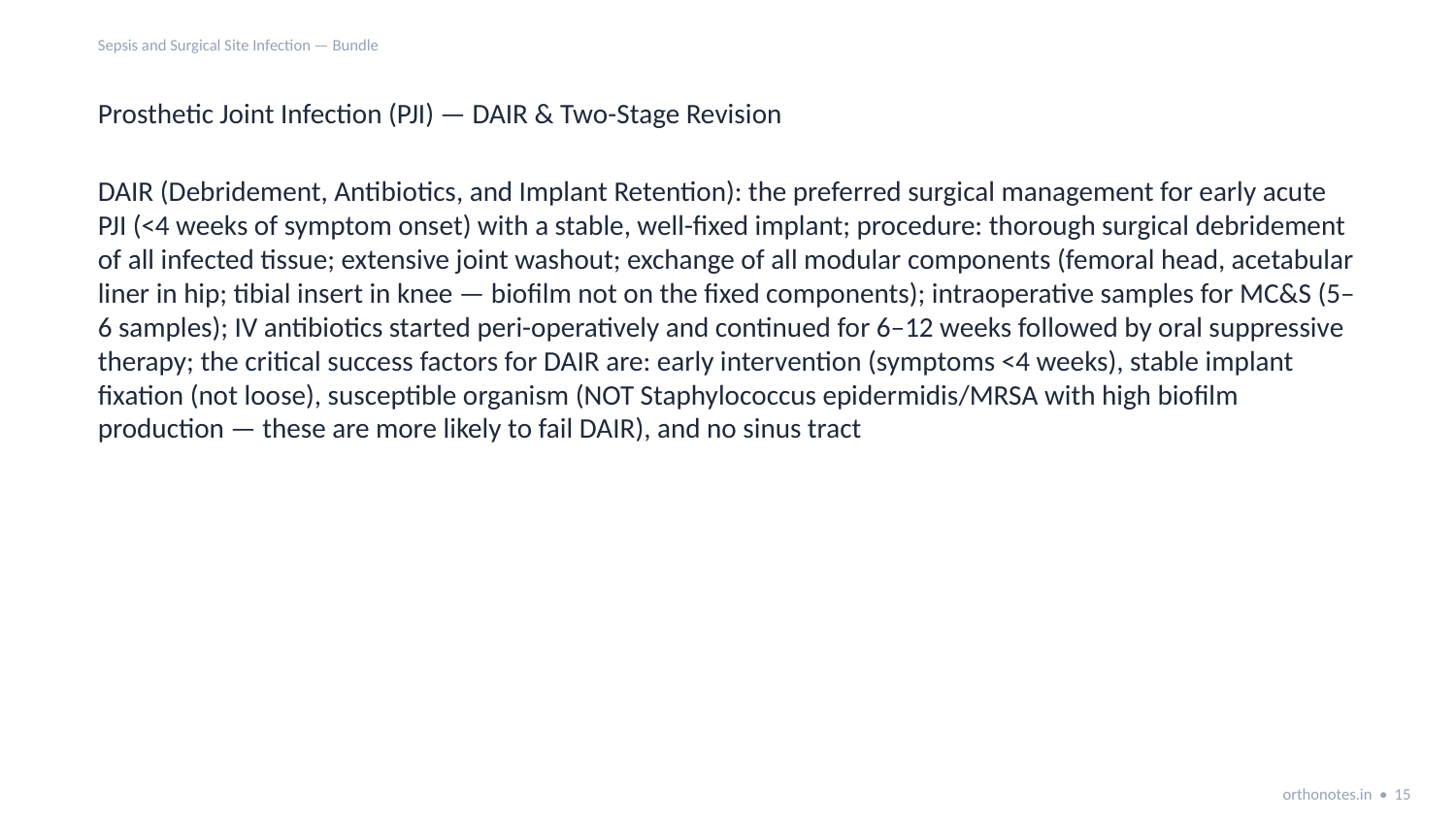

Sepsis and Surgical Site Infection — Bundle
Prosthetic Joint Infection (PJI) — DAIR & Two-Stage Revision
DAIR (Debridement, Antibiotics, and Implant Retention): the preferred surgical management for early acute PJI (<4 weeks of symptom onset) with a stable, well-fixed implant; procedure: thorough surgical debridement of all infected tissue; extensive joint washout; exchange of all modular components (femoral head, acetabular liner in hip; tibial insert in knee — biofilm not on the fixed components); intraoperative samples for MC&S (5–6 samples); IV antibiotics started peri-operatively and continued for 6–12 weeks followed by oral suppressive therapy; the critical success factors for DAIR are: early intervention (symptoms <4 weeks), stable implant fixation (not loose), susceptible organism (NOT Staphylococcus epidermidis/MRSA with high biofilm production — these are more likely to fail DAIR), and no sinus tract
orthonotes.in  •  15